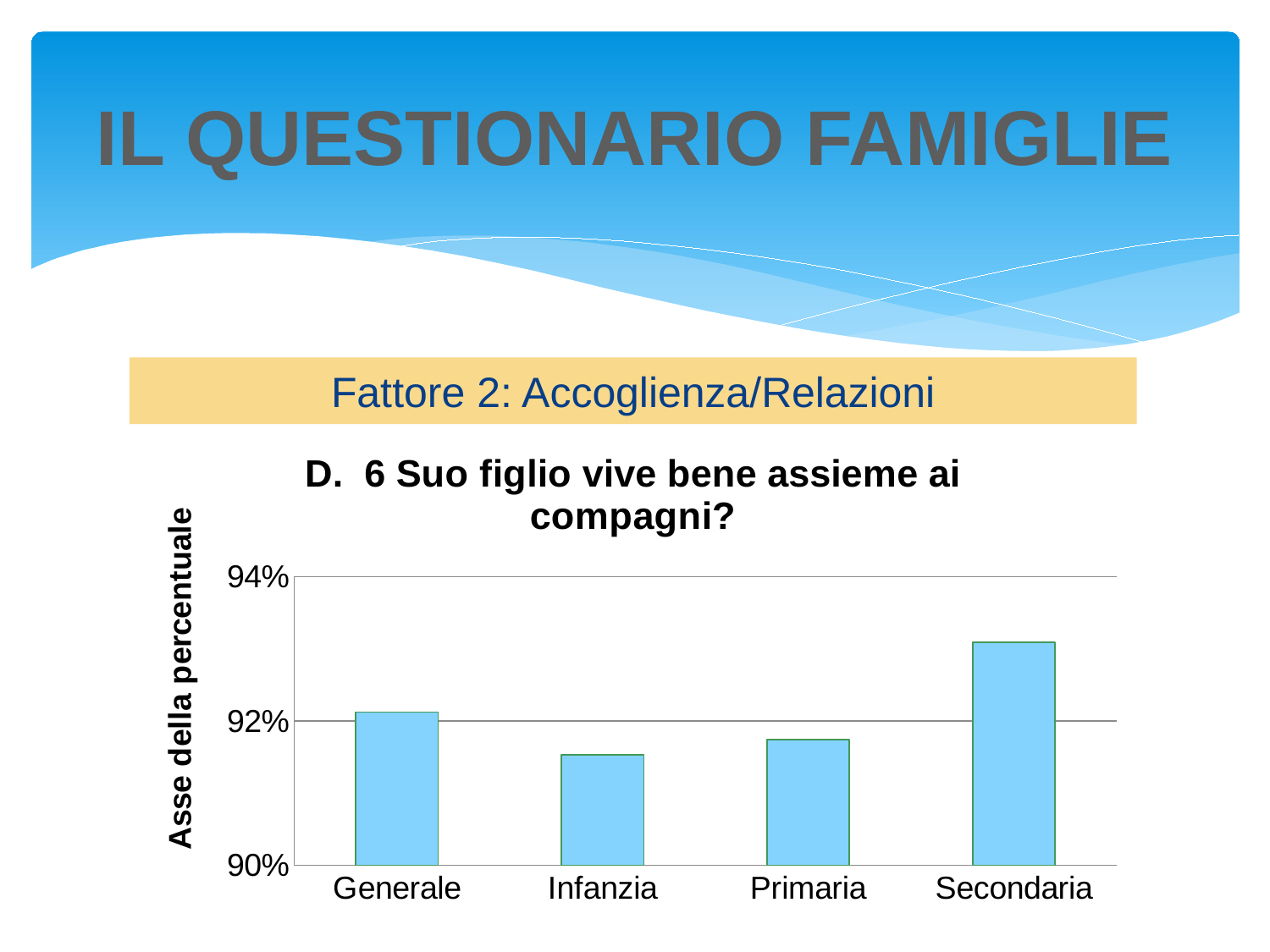

# IL QUESTIONARIO FAMIGLIE
Fattore 2: Accoglienza/Relazioni

### Chart: D.  6 Suo figlio vive bene assieme ai compagni?

| Category | Media perc. |
|---|---|
| Generale | 0.9212 |
| Infanzia | 0.9153 |
| Primaria | 0.9174 |
| Secondaria | 0.9309 |